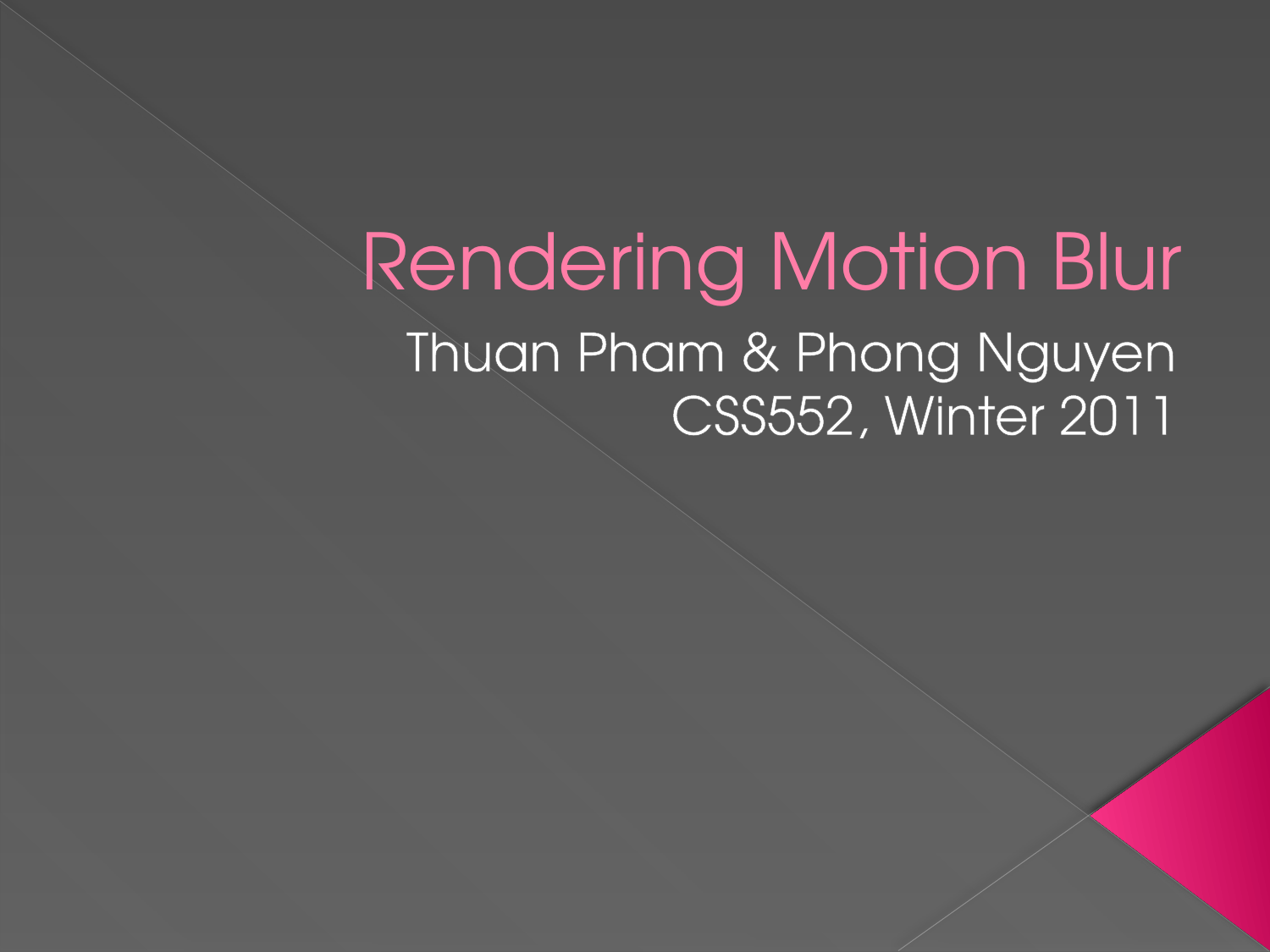

# Rendering Motion Blur
Thuan Pham & Phong Nguyen
CSS552, Winter 2011